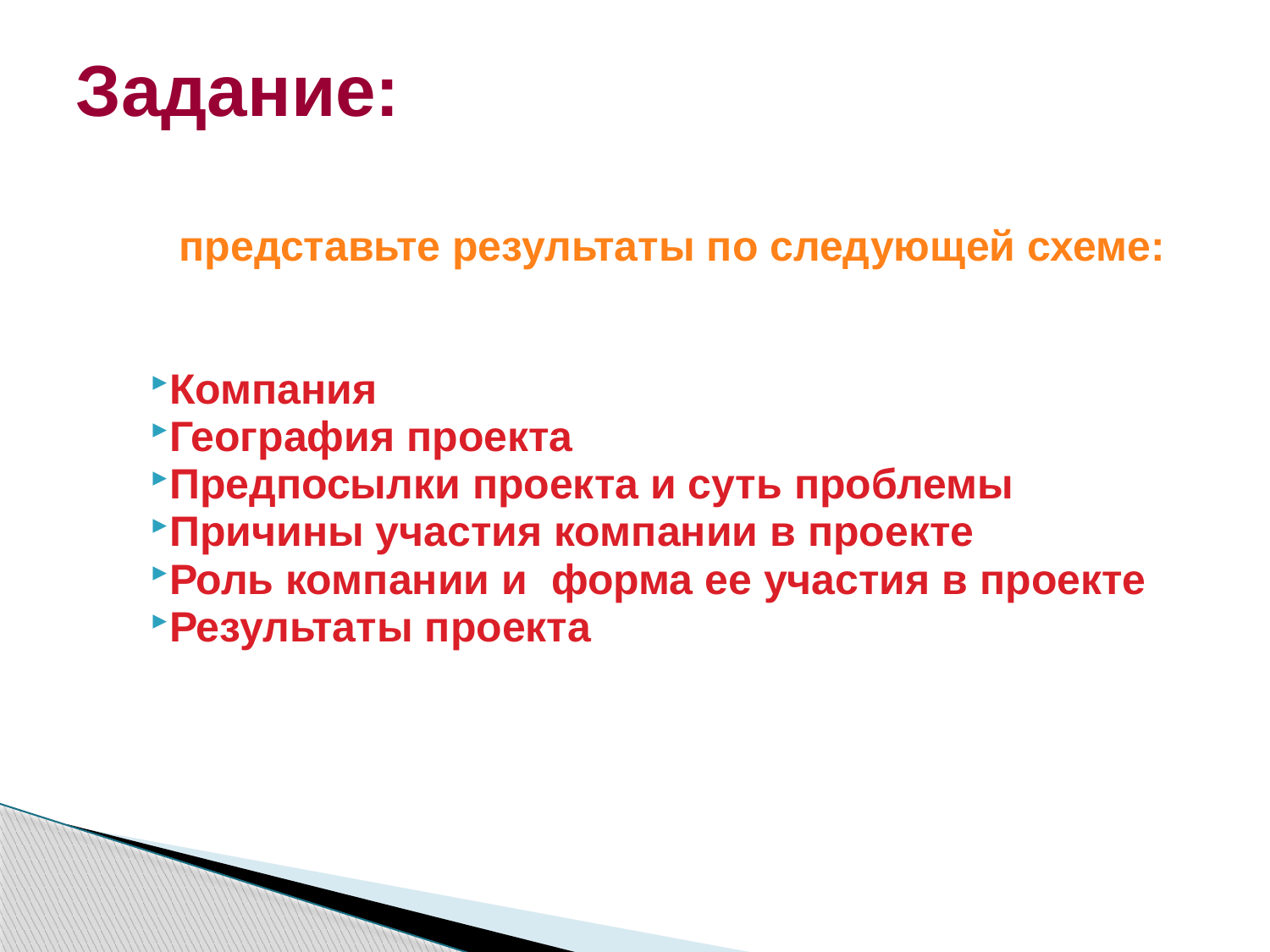

Задание:
представьте результаты по следующей схеме:

Компания
География проекта
Предпосылки проекта и суть проблемы
Причины участия компании в проекте
Роль компании и  форма ее участия в проекте
Результаты проекта